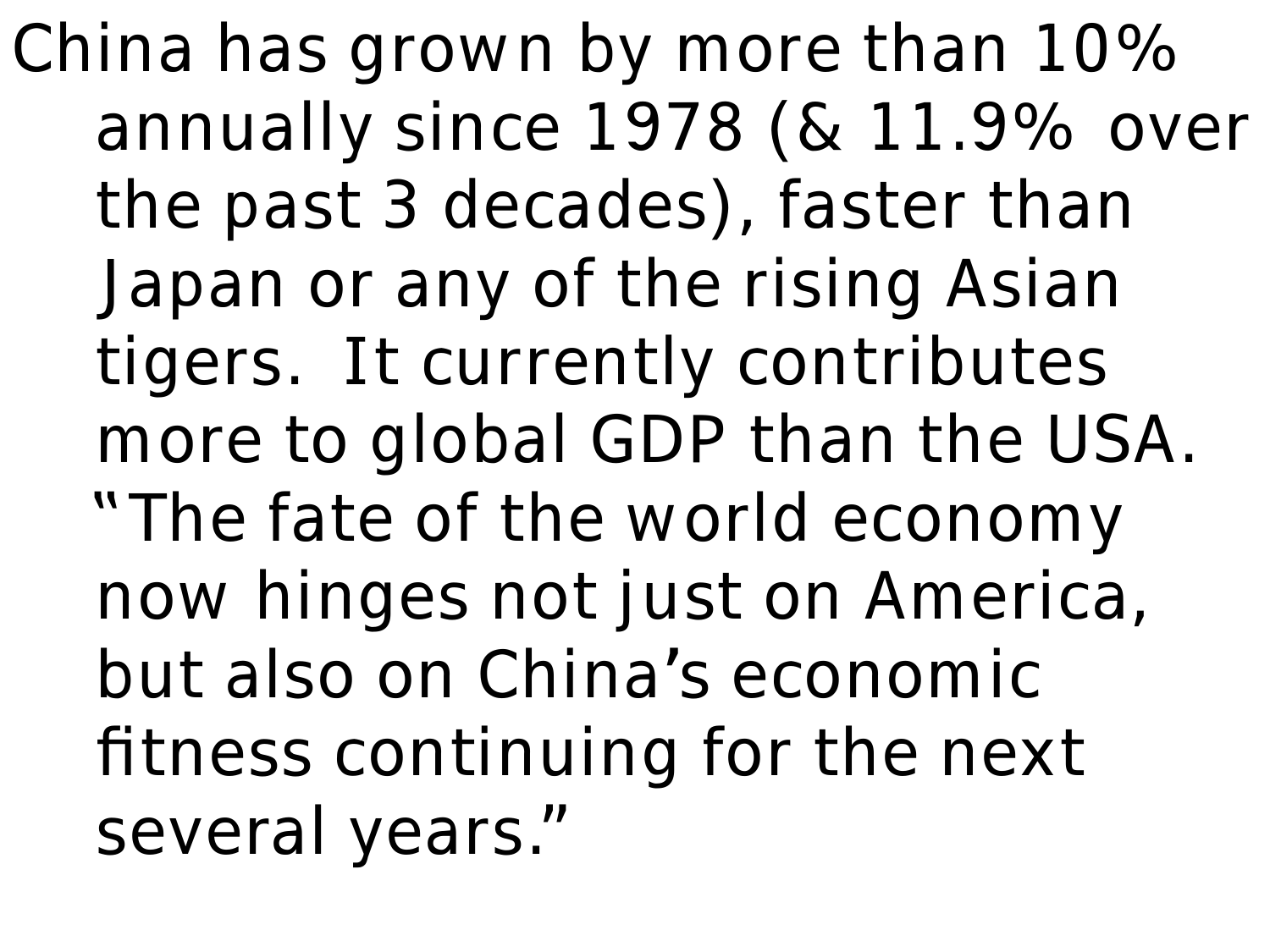

China has grown by more than 10% annually since 1978 (& 11.9% over the past 3 decades), faster than Japan or any of the rising Asian tigers.  It currently contributes more to global GDP than the USA. “The fate of the world economy now hinges not just on America, but also on China’s economic fitness continuing for the next several years.”